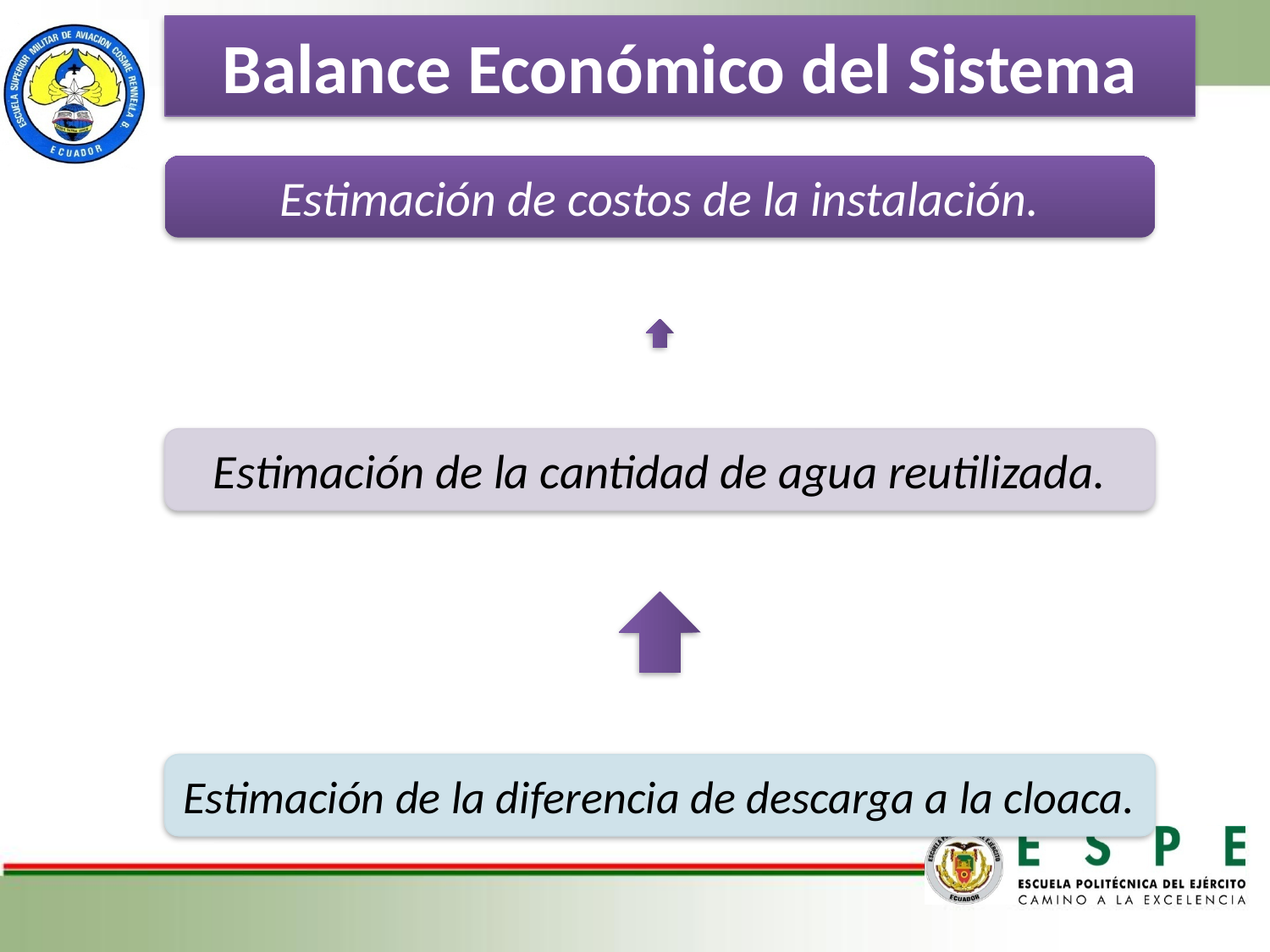

Balance Económico del Sistema

Estimación de costos de la instalación.
Estimación de la cantidad de agua reutilizada.
Estimación de la diferencia de descarga a la cloaca.